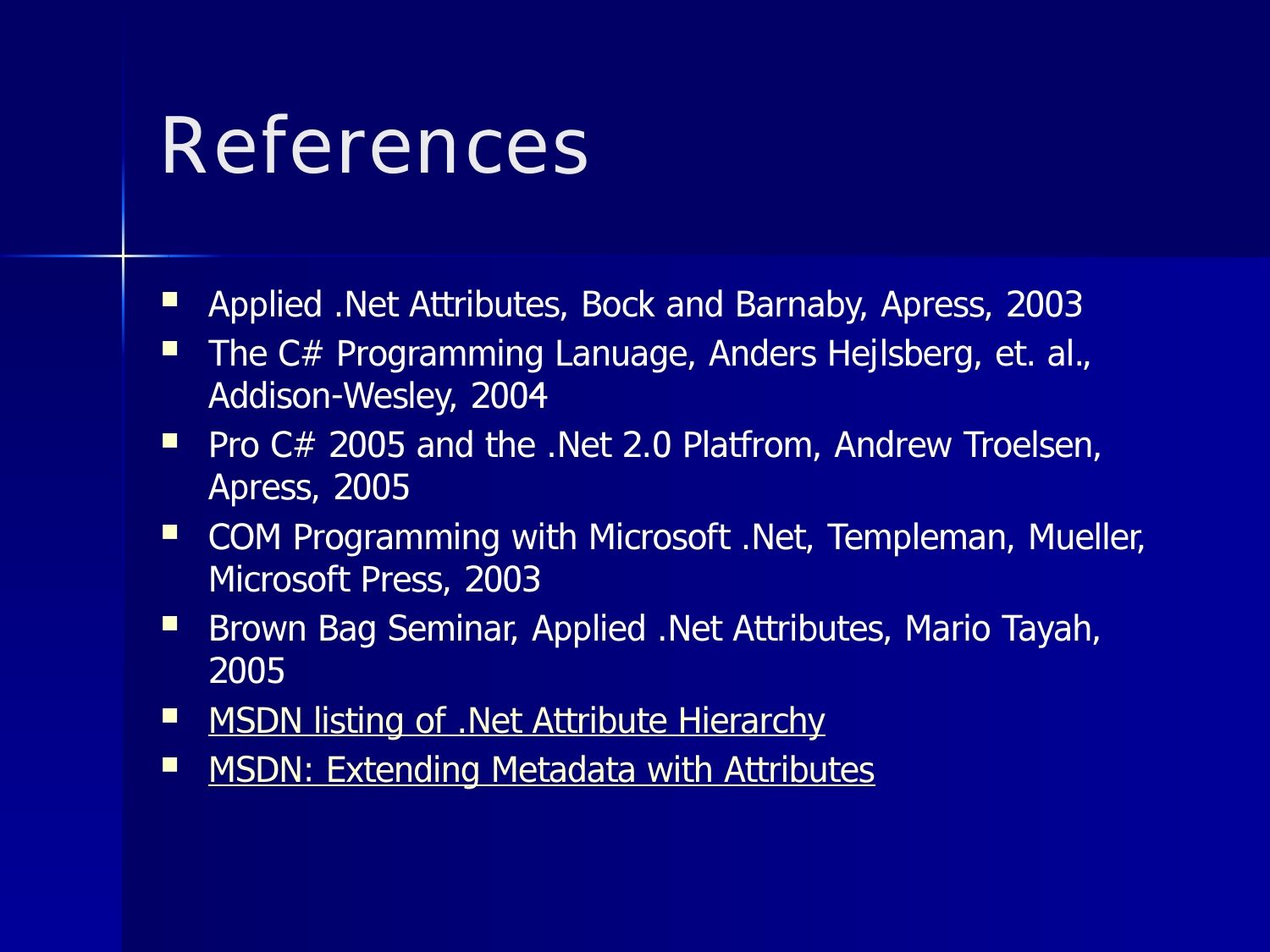

# References
Applied .Net Attributes, Bock and Barnaby, Apress, 2003
The C# Programming Lanuage, Anders Hejlsberg, et. al., Addison-Wesley, 2004
Pro C# 2005 and the .Net 2.0 Platfrom, Andrew Troelsen, Apress, 2005
COM Programming with Microsoft .Net, Templeman, Mueller, Microsoft Press, 2003
Brown Bag Seminar, Applied .Net Attributes, Mario Tayah, 2005
MSDN listing of .Net Attribute Hierarchy
MSDN: Extending Metadata with Attributes